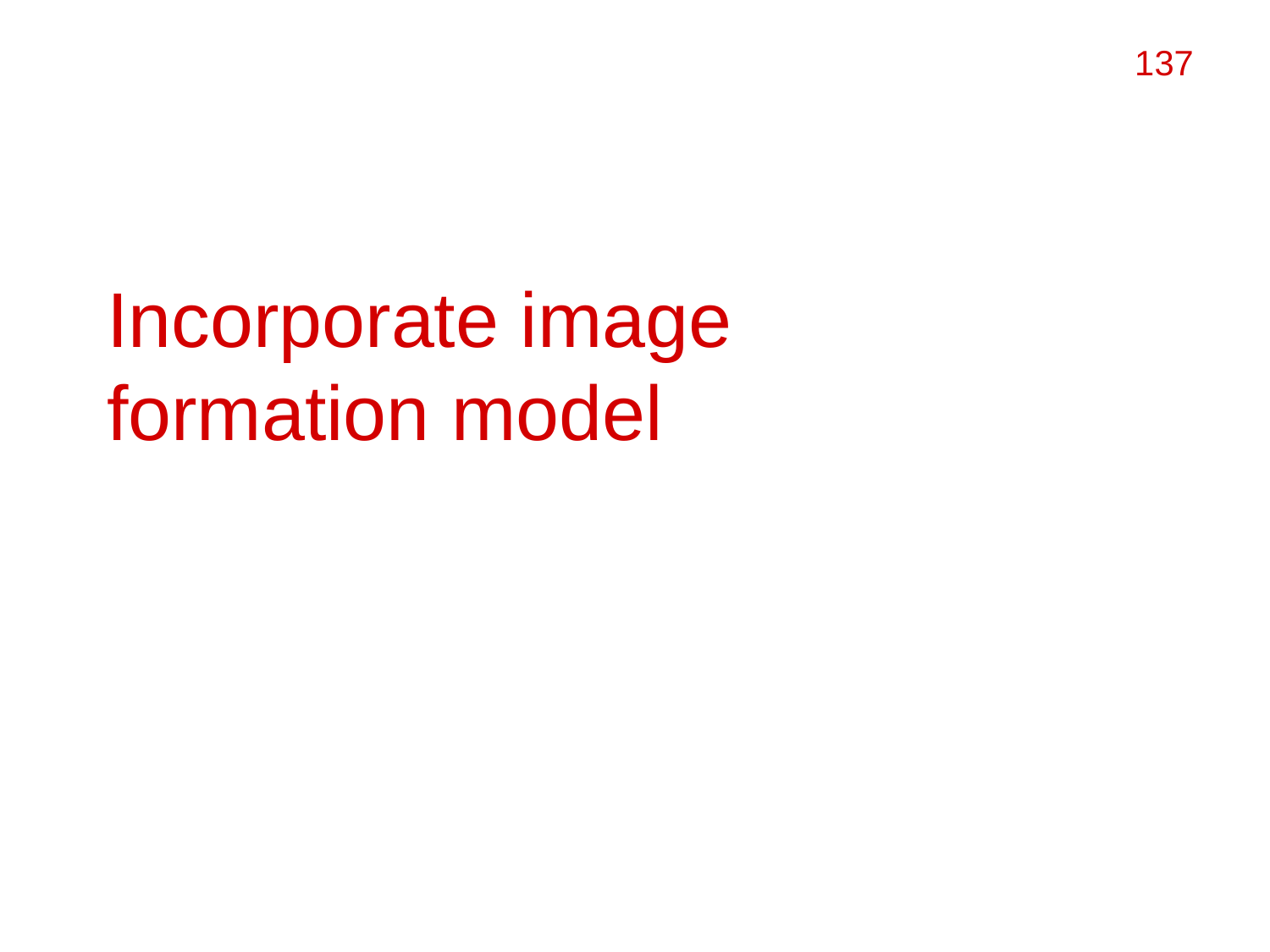

137
# Indirect-Invariant Incorporate image formation model